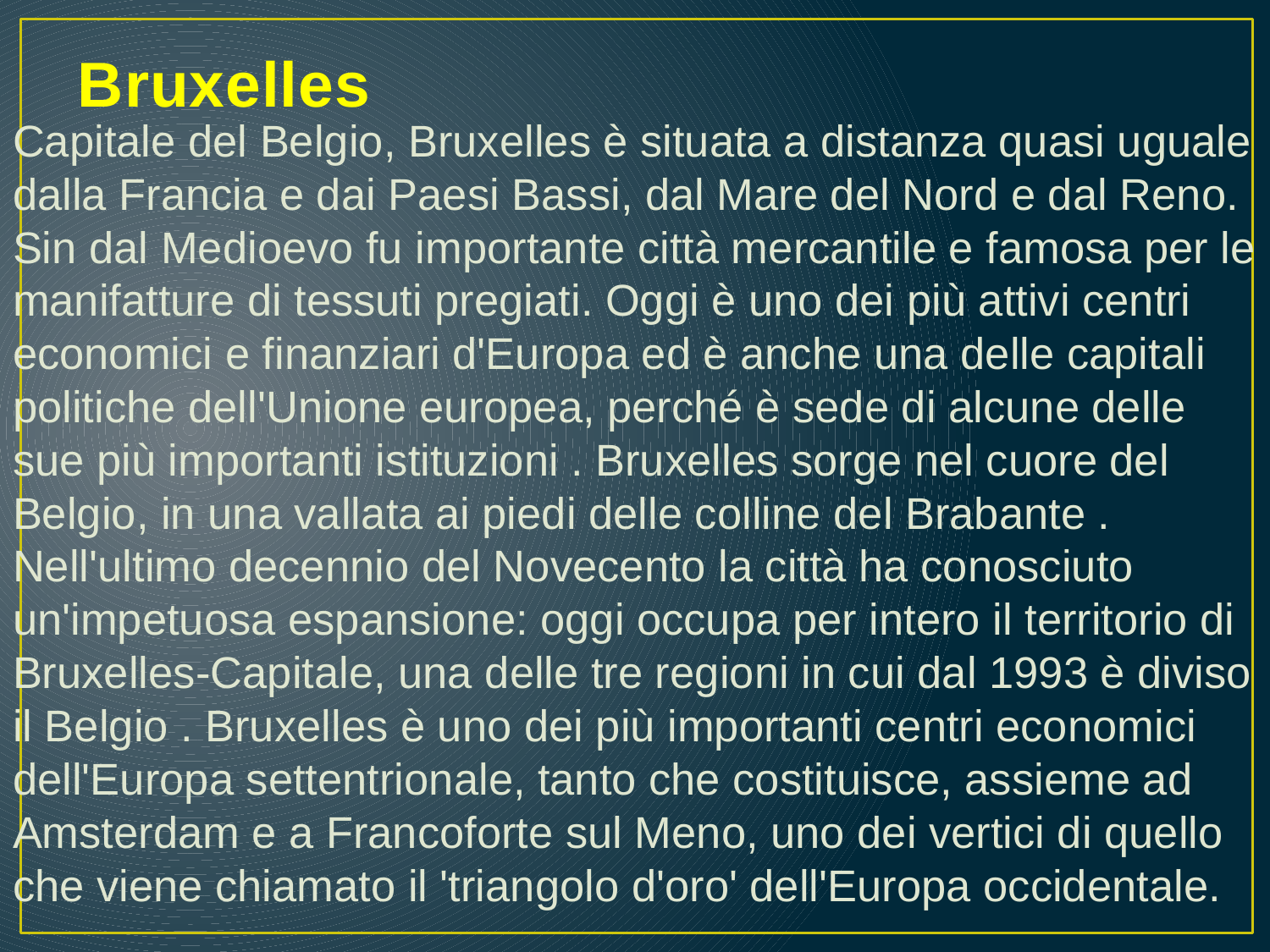

# Bruxelles
Capitale del Belgio, Bruxelles è situata a distanza quasi uguale dalla Francia e dai Paesi Bassi, dal Mare del Nord e dal Reno. Sin dal Medioevo fu importante città mercantile e famosa per le manifatture di tessuti pregiati. Oggi è uno dei più attivi centri economici e finanziari d'Europa ed è anche una delle capitali politiche dell'Unione europea, perché è sede di alcune delle sue più importanti istituzioni . Bruxelles sorge nel cuore del Belgio, in una vallata ai piedi delle colline del Brabante . Nell'ultimo decennio del Novecento la città ha conosciuto un'impetuosa espansione: oggi occupa per intero il territorio di Bruxelles-Capitale, una delle tre regioni in cui dal 1993 è diviso il Belgio . Bruxelles è uno dei più importanti centri economici dell'Europa settentrionale, tanto che costituisce, assieme ad Amsterdam e a Francoforte sul Meno, uno dei vertici di quello che viene chiamato il 'triangolo d'oro' dell'Europa occidentale.